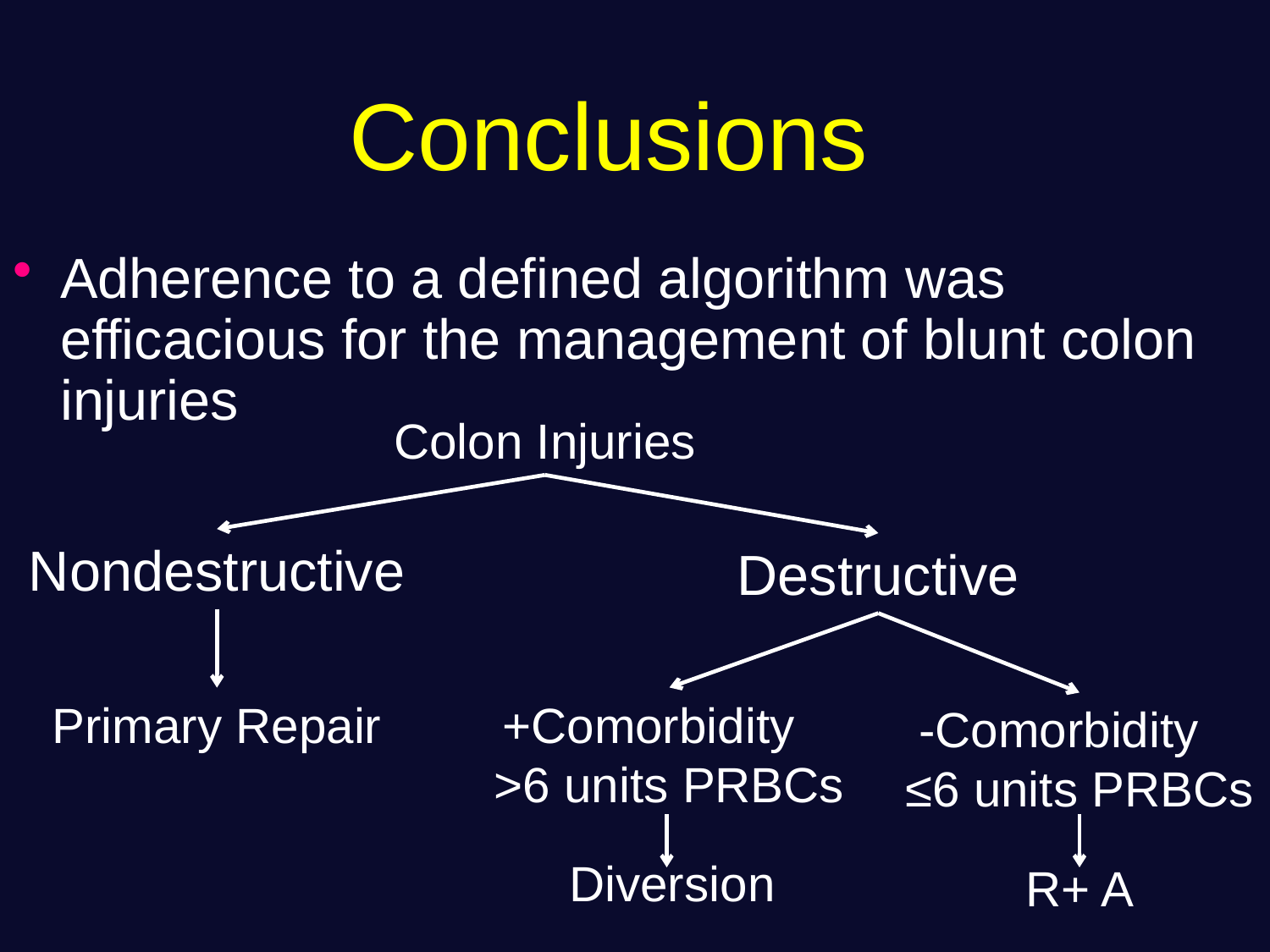

# Conclusions
Adherence to a defined algorithm was efficacious for the management of blunt colon injuries

Colon Injuries
Nondestructive
Primary Repair
Destructive
+Comorbidity
>6 units PRBCs
Diversion
-Comorbidity
≤6 units PRBCs
R+ A